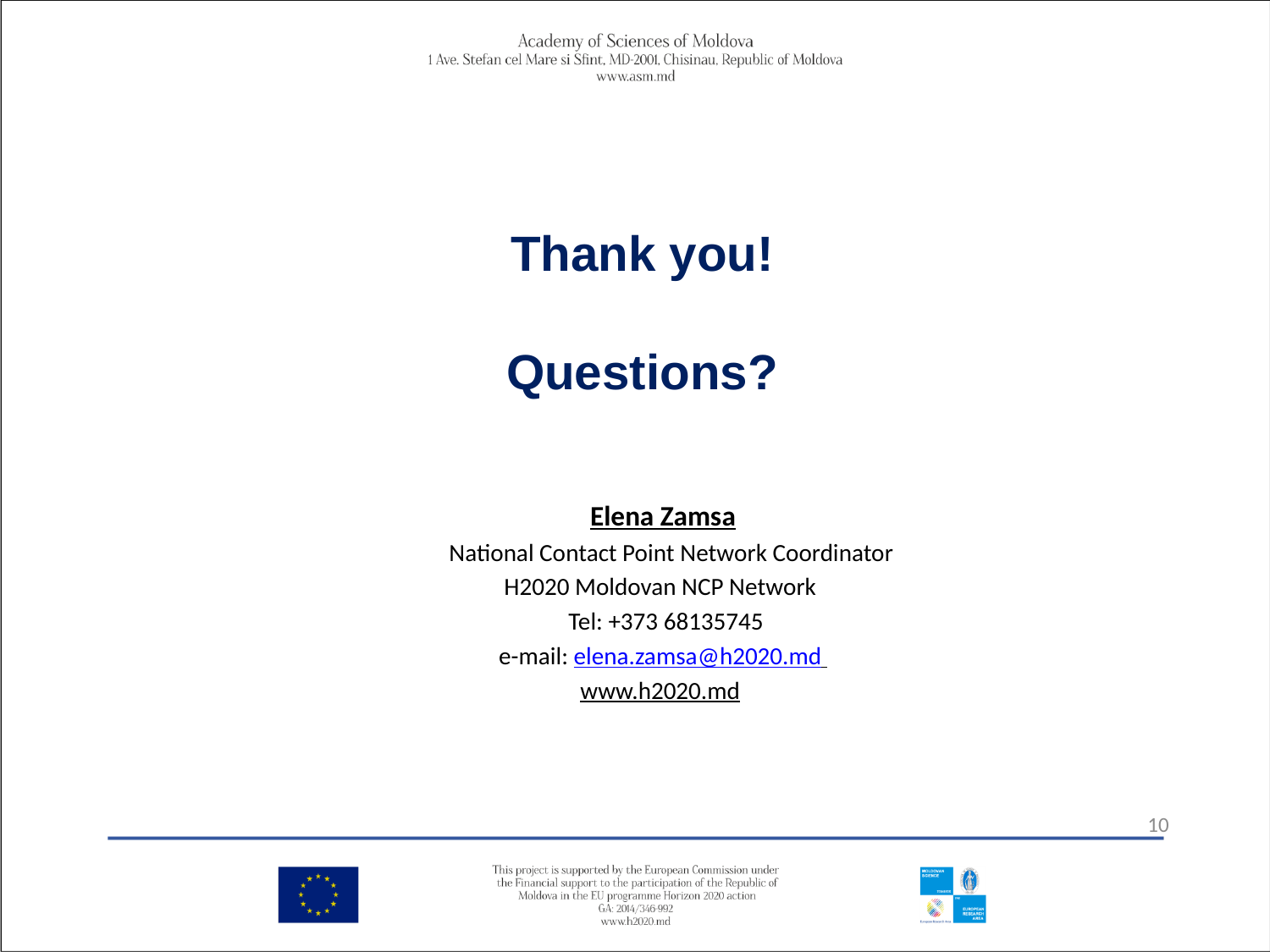

# Thank you! Questions?
Elena Zamsa
   National Contact Point Network Coordinator
H2020 Moldovan NCP Network
 Tel: +373 68135745
e-mail: elena.zamsa@h2020.md
www.h2020.md
10